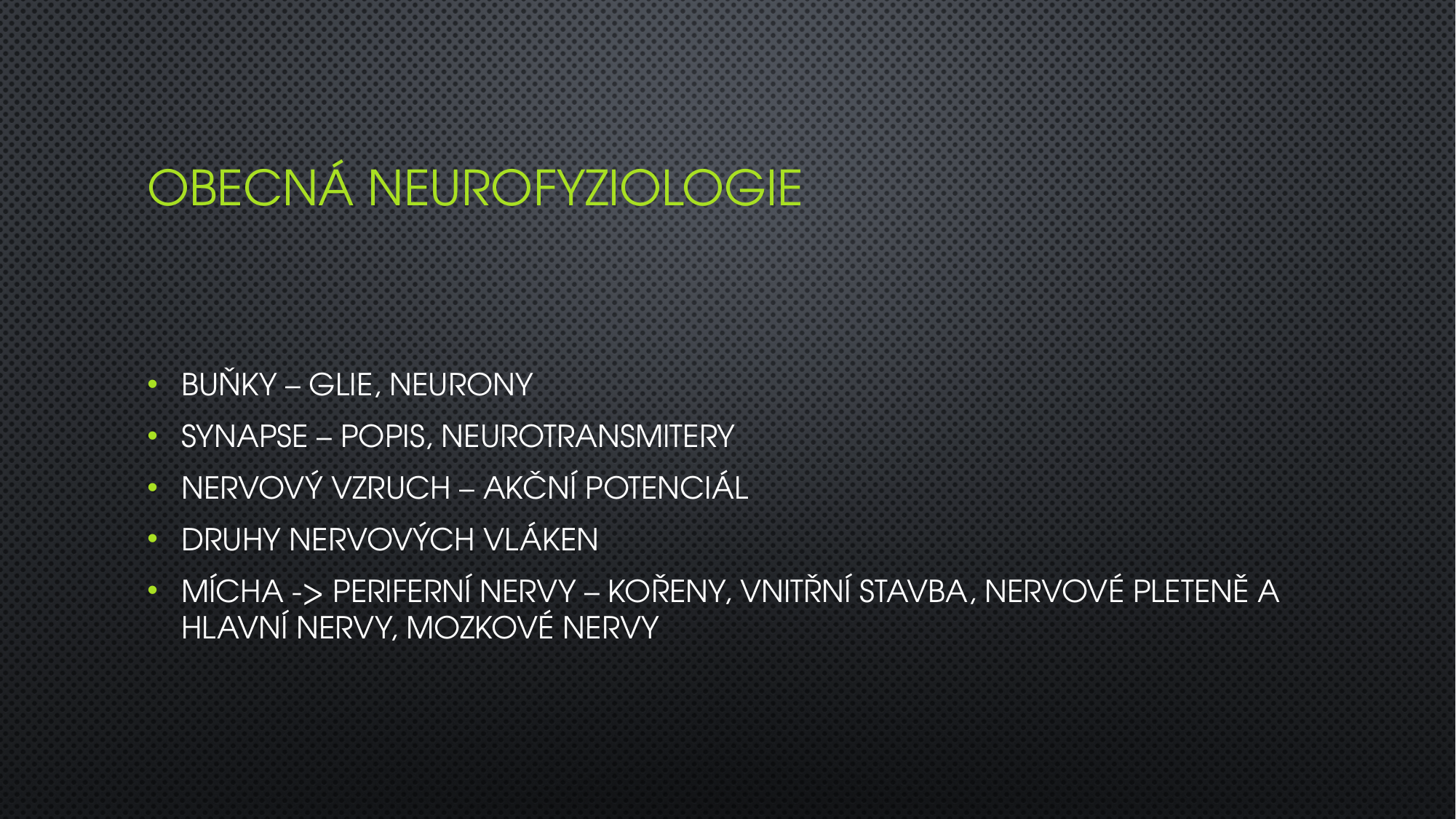

# Obecná neurofyziologie
Buňky – glie, neurony
Synapse – popis, neurotransmitery
Nervový vzruch – akční potenciál
Druhy nervových vláken
Mícha -> periferní nervy – kořeny, vnitřní stavba, nervové pleteně a hlavní nervy, mozkové nervy